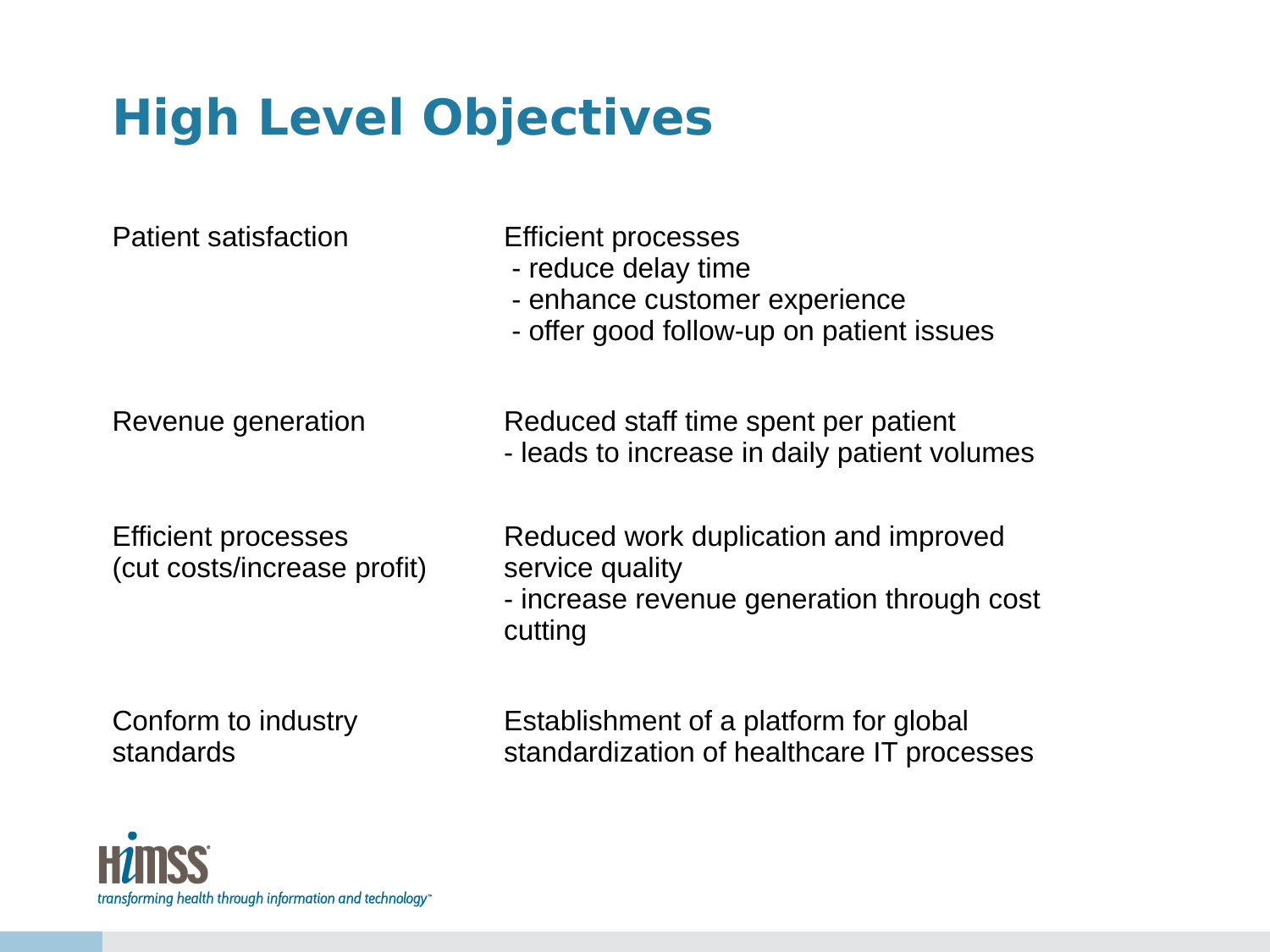

# High Level Objectives
| Patient satisfaction | Efficient processes - reduce delay time - enhance customer experience - offer good follow-up on patient issues |
| --- | --- |
| Revenue generation | Reduced staff time spent per patient - leads to increase in daily patient volumes |
| Efficient processes (cut costs/increase profit) | Reduced work duplication and improved service quality - increase revenue generation through cost cutting |
| Conform to industry standards | Establishment of a platform for global standardization of healthcare IT processes |
|  |  |